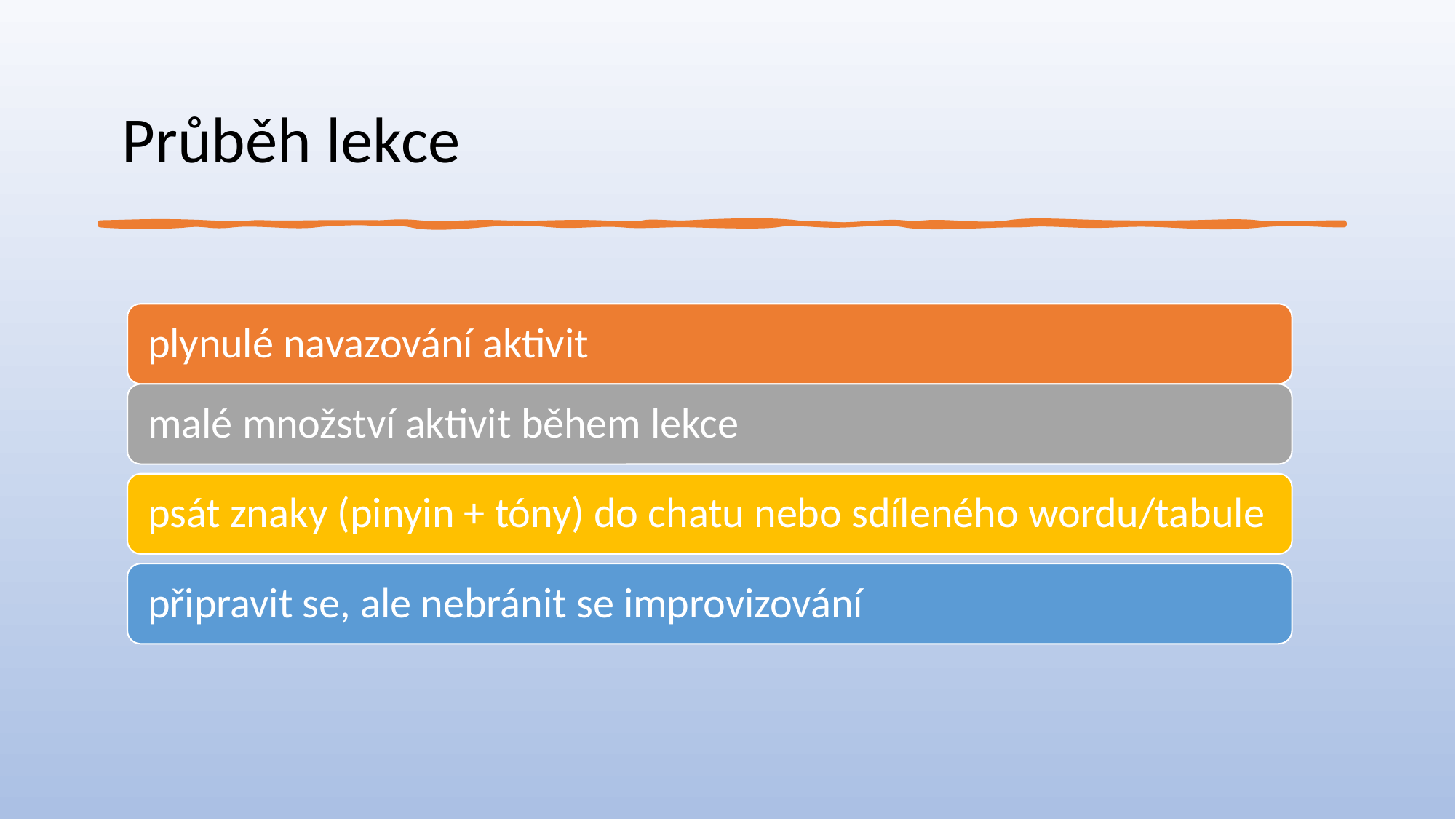

# Průběh lekce
plynulé navazování aktivit
malé množství aktivit během lekce
psát znaky (pinyin + tóny) do chatu nebo sdíleného wordu/tabule
připravit se, ale nebránit se improvizování